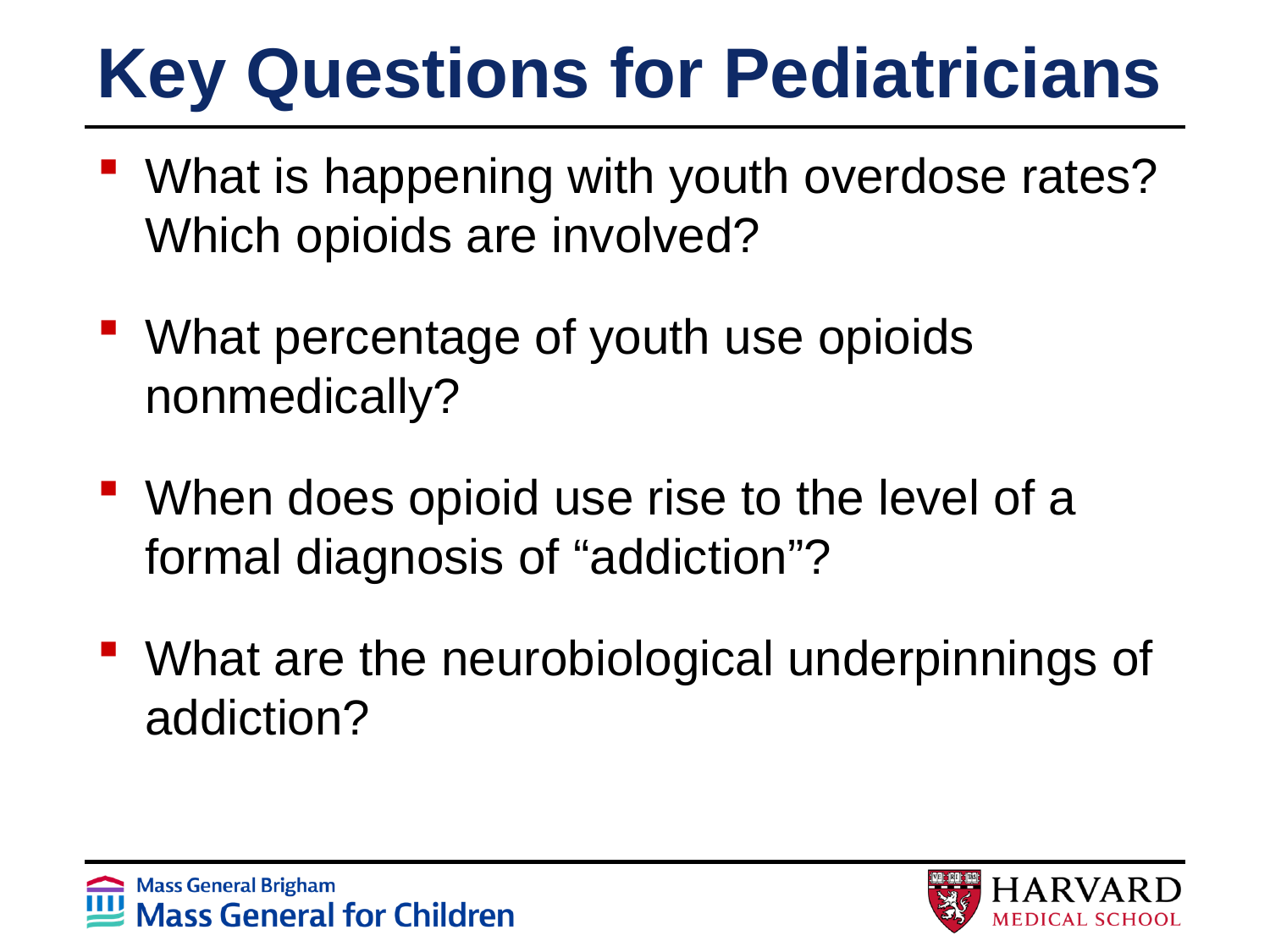

# Key Questions for Pediatricians
What is happening with youth overdose rates? Which opioids are involved?
What percentage of youth use opioids nonmedically?
When does opioid use rise to the level of a formal diagnosis of “addiction”?
What are the neurobiological underpinnings of addiction?